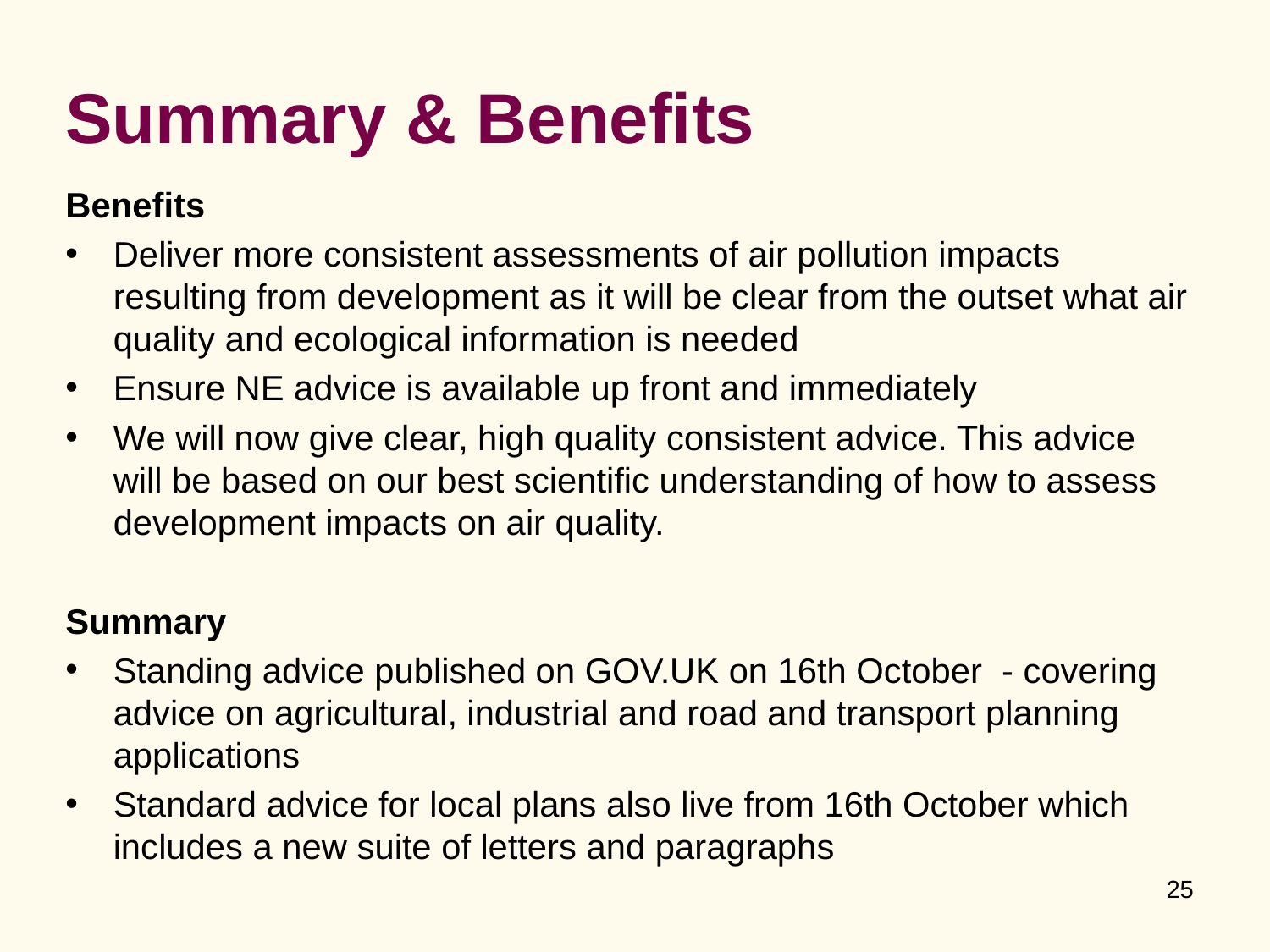

# Summary & Benefits
Benefits
Deliver more consistent assessments of air pollution impacts resulting from development as it will be clear from the outset what air quality and ecological information is needed
Ensure NE advice is available up front and immediately
We will now give clear, high quality consistent advice. This advice will be based on our best scientific understanding of how to assess development impacts on air quality.

Summary
Standing advice published on GOV.UK on 16th October  - covering advice on agricultural, industrial and road and transport planning applications
Standard advice for local plans also live from 16th October which includes a new suite of letters and paragraphs

25